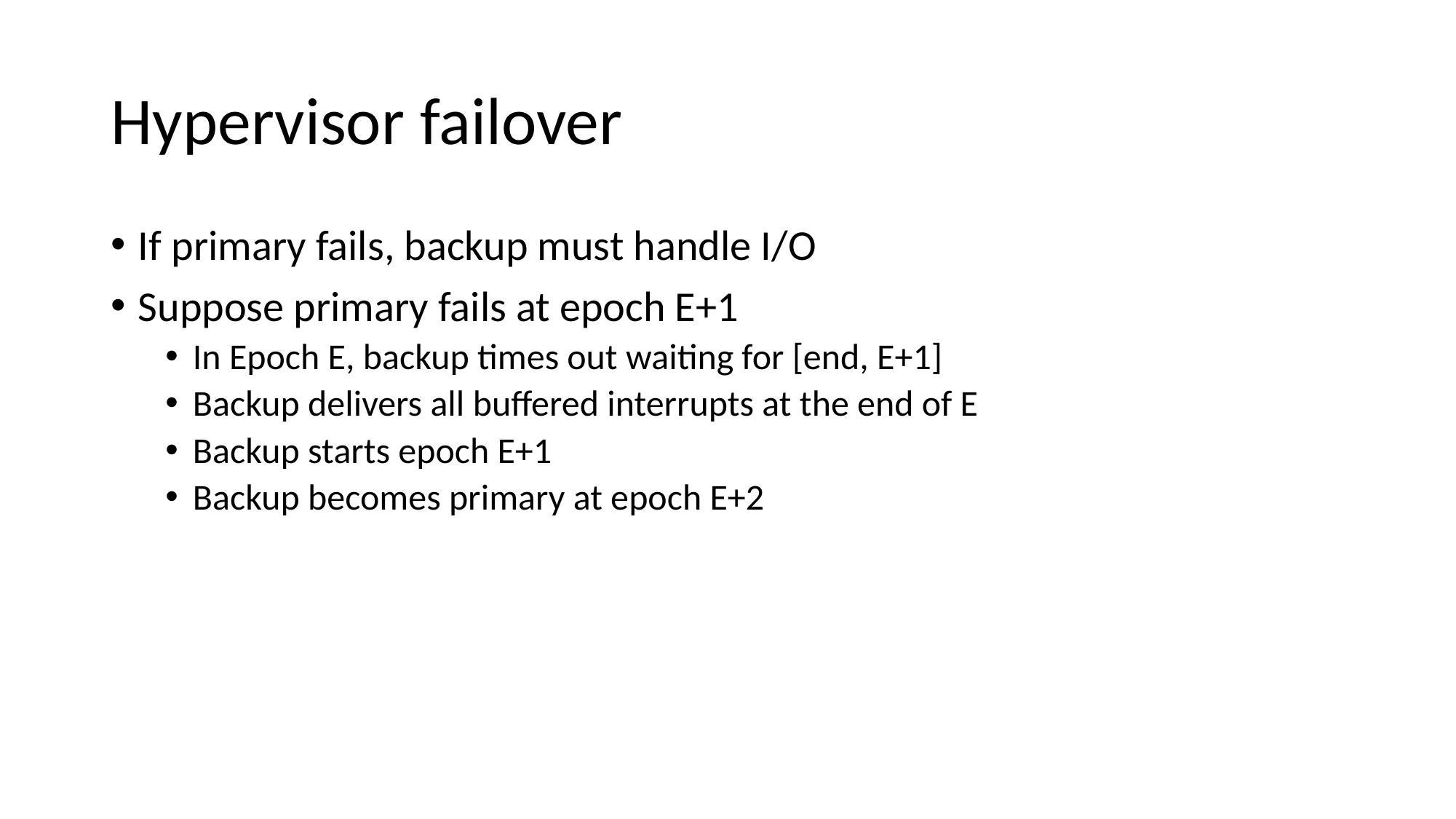

# Hypervisor failover
If primary fails, backup must handle I/O
Suppose primary fails at epoch E+1
In Epoch E, backup times out waiting for [end, E+1]
Backup delivers all buffered interrupts at the end of E
Backup starts epoch E+1
Backup becomes primary at epoch E+2